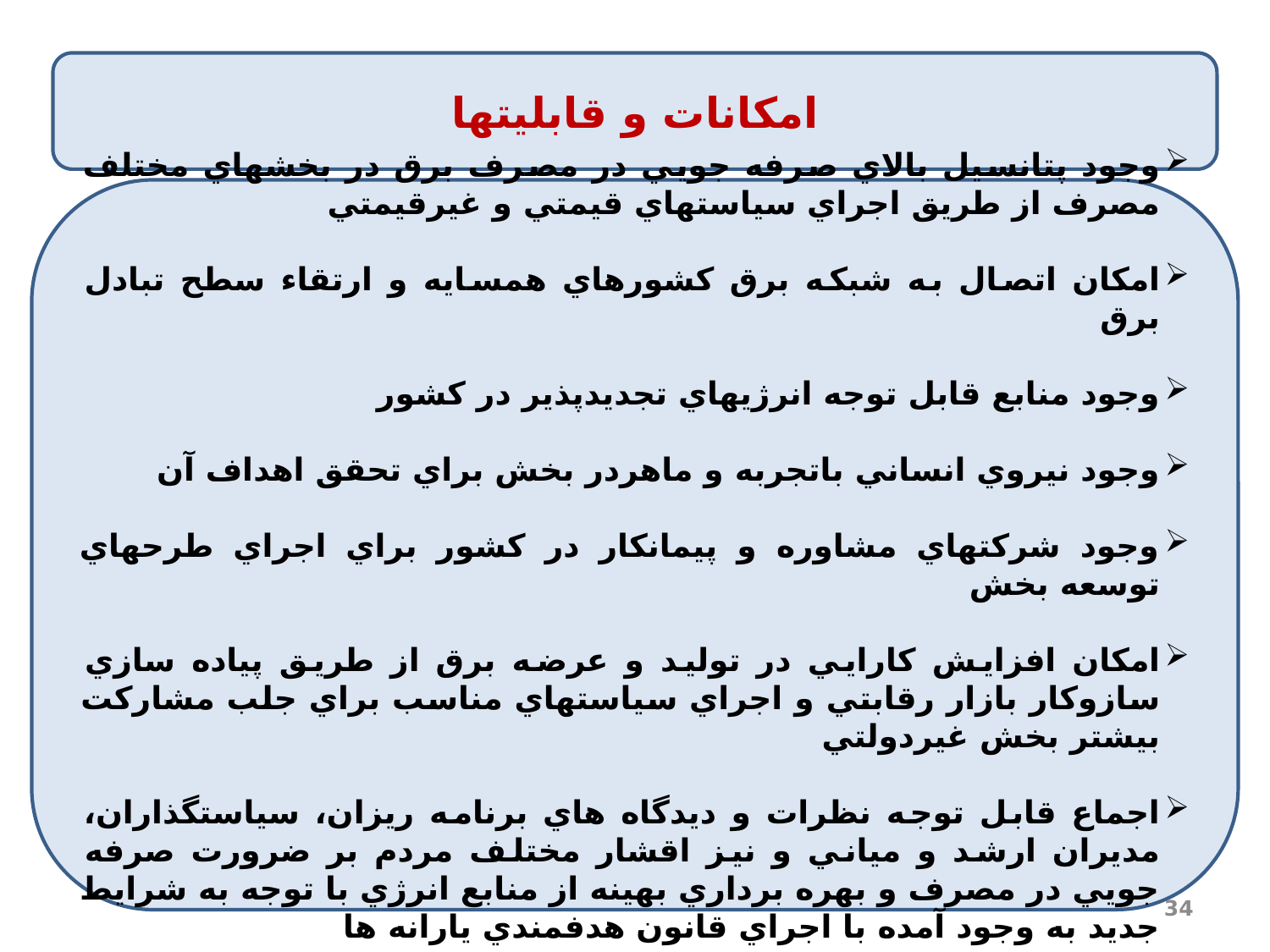

امكانات و قابليتها
وجود پتانسيل بالاي صرفه جويي در مصرف برق در بخشهاي مختلف مصرف از طريق اجراي سياستهاي قيمتي و غيرقيمتي

امكان اتصال به شبكه برق كشورهاي همسايه و ارتقاء سطح تبادل برق

وجود منابع قابل توجه انرژيهاي تجديدپذير در كشور

وجود نيروي انساني باتجربه و ماهردر بخش براي تحقق اهداف آن

وجود شركتهاي مشاوره و پيمانكار در كشور براي اجراي طرحهاي توسعه بخش

امكان افزايش كارايي در توليد و عرضه برق از طريق پياده سازي سازوكار بازار رقابتي و اجراي سياستهاي مناسب براي جلب مشاركت بيشتر بخش غيردولتي

اجماع قابل توجه نظرات و ديدگاه هاي برنامه ريزان، سياستگذاران، مديران ارشد و مياني و نيز اقشار مختلف مردم بر ضرورت صرفه جويي در مصرف و بهره برداري بهينه از منابع انرژي با توجه به شرايط جديد به وجود آمده با اجراي قانون هدفمندي يارانه ها
34